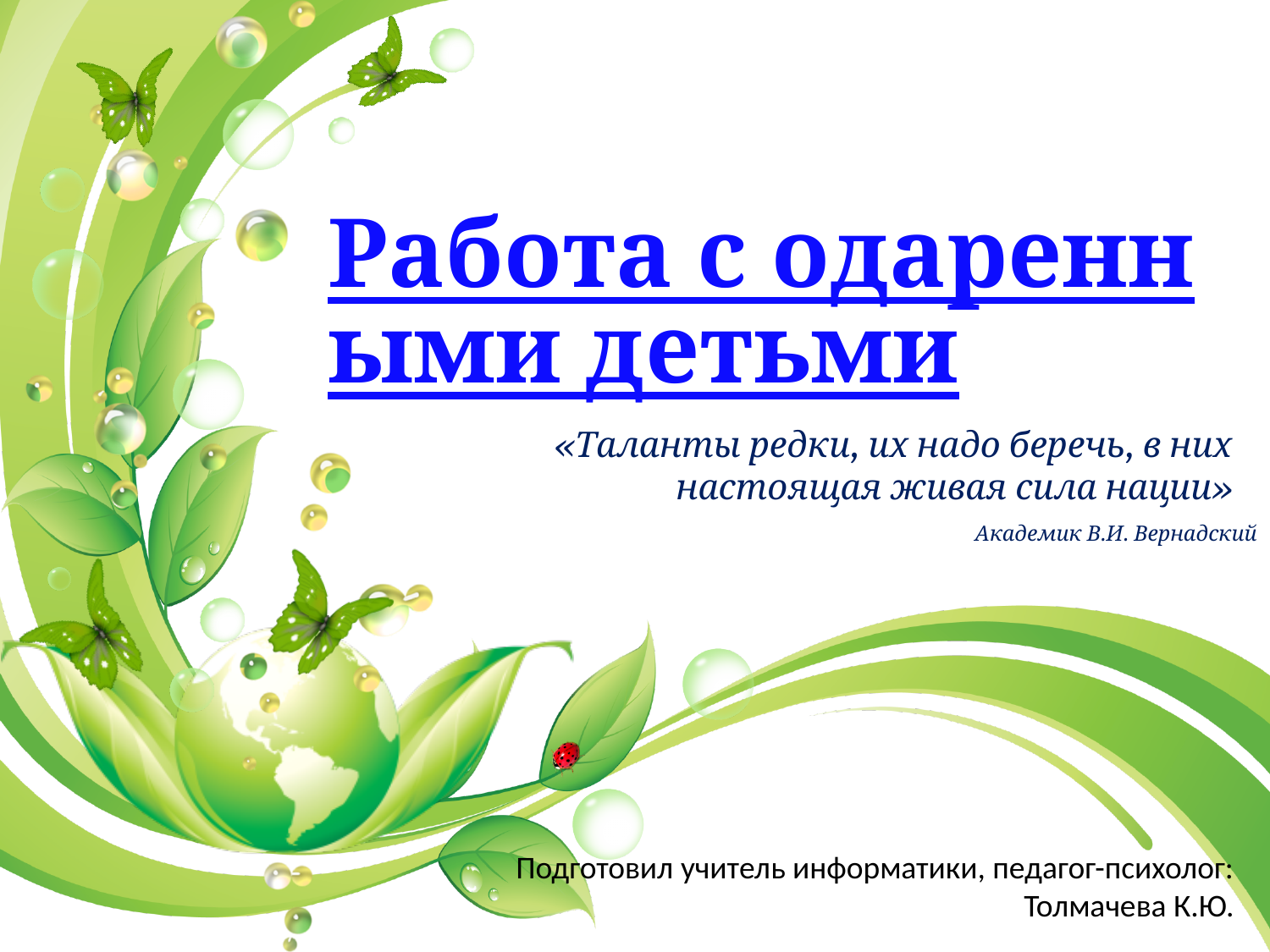

# Работа с одаренными детьми
«Таланты редки, их надо беречь, в них настоящая живая сила нации»
Академик В.И. Вернадский
Подготовил учитель информатики, педагог-психолог:
 Толмачева К.Ю.